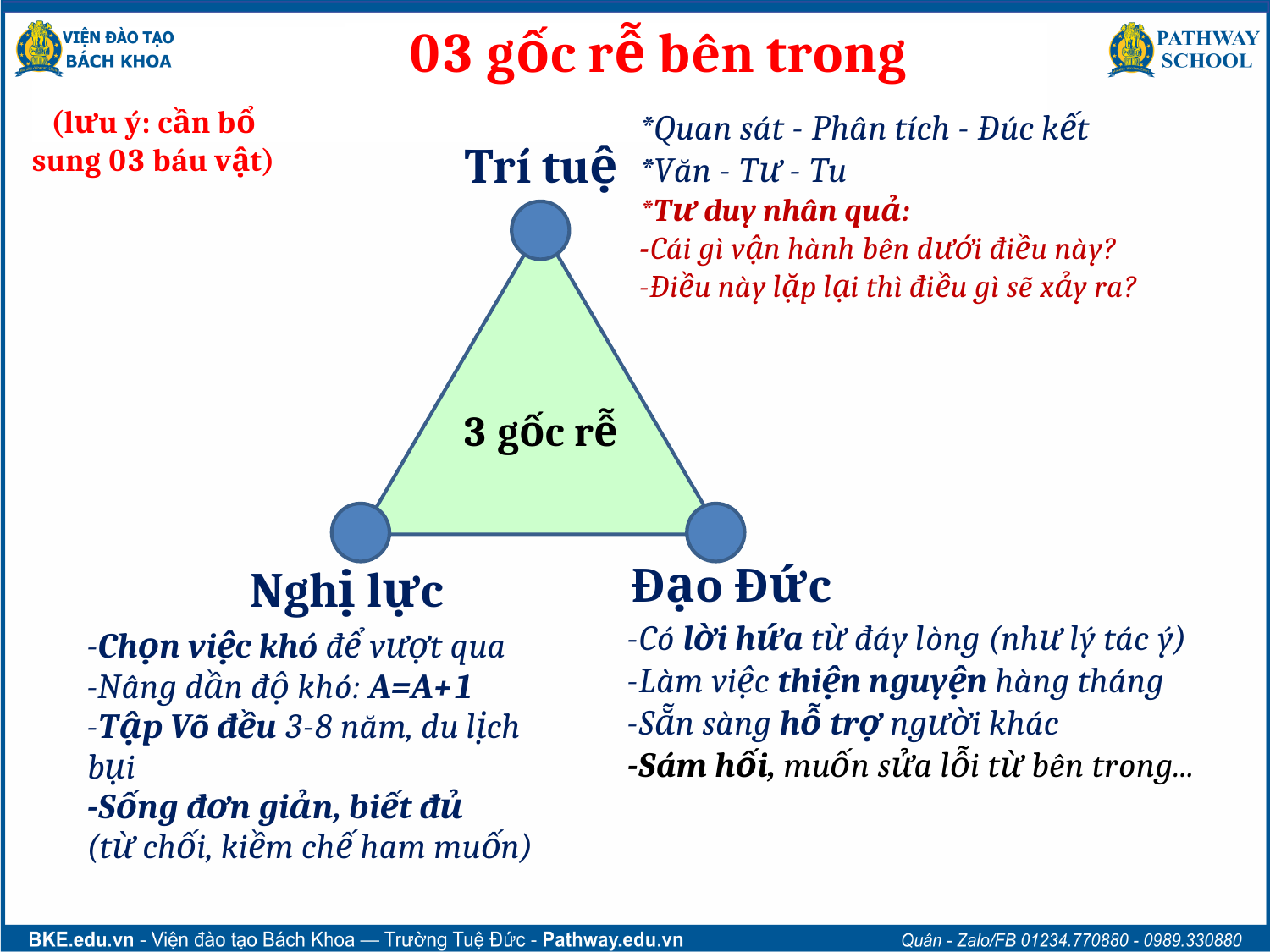

03 gốc rễ bên trong
(lưu ý: cần bổ sung 03 báu vật)
*Quan sát - Phân tích - Đúc kết
*Văn - Tư - Tu
*Tư duy nhân quả:
-Cái gì vận hành bên dưới điều này?
-Điều này lặp lại thì điều gì sẽ xảy ra?
Trí tuệ

3 gốc rễ

Đạo Đức
Nghị lực
-Có lời hứa từ đáy lòng (như lý tác ý)
-Làm việc thiện nguyện hàng tháng
-Sẵn sàng hỗ trợ người khác
-Sám hối, muốn sửa lỗi từ bên trong...
-Chọn việc khó để vượt qua
-Nâng dần độ khó: A=A+1
-Tập Võ đều 3-8 năm, du lịch bụi
-Sống đơn giản, biết đủ
(từ chối, kiềm chế ham muốn)